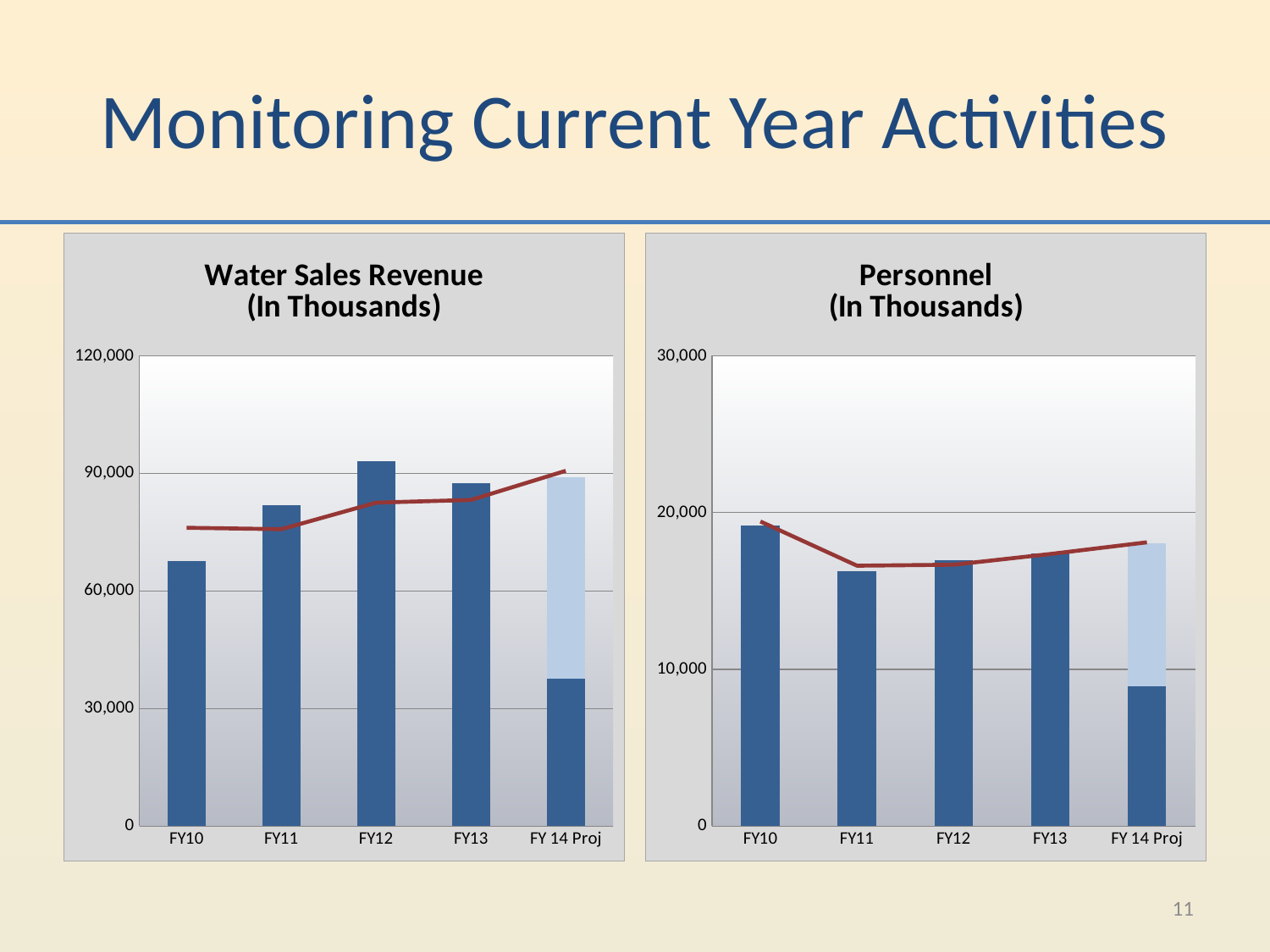

# Monitoring Current Year Activities

### Chart: Water Sales Revenue
(In Thousands)

| Category | Actual | Estimate | Budget |
|---|---|---|---|
| FY10 | 67693.0 | 0.0 | 76115.0 |
| FY11 | 81949.0 | 0.0 | 75759.0 |
| FY12 | 93126.0 | 0.0 | 82534.0 |
| FY13 | 87550.0 | 0.0 | 83215.0 |
| FY 14 Proj | 37669.94669 | 51305.273310000004 | 90650.0 |

### Chart: Personnel
(In Thousands)

| Category | Actual | Estimate | Budget |
|---|---|---|---|
| FY10 | 19172.0 | 0.0 | 19432.0 |
| FY11 | 16274.0 | 0.0 | 16608.0 |
| FY12 | 16979.0 | 0.0 | 16670.0 |
| FY13 | 17414.0 | 0.0 | 17352.0 |
| FY 14 Proj | 8893.309840000002 | 9123.58716 | 18100.966 |
11